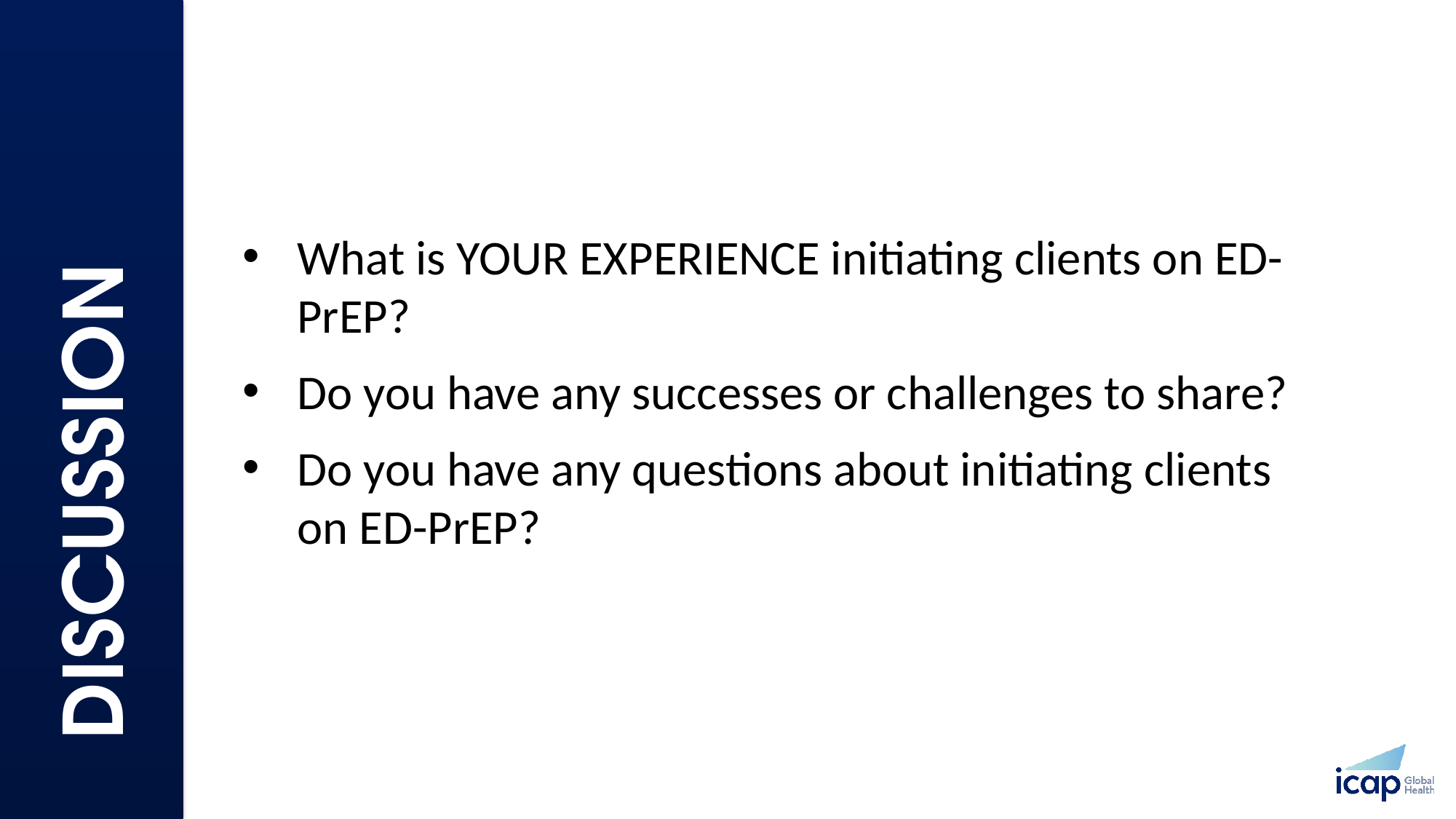

What is YOUR EXPERIENCE initiating clients on ED-PrEP? ​
Do you have any successes or challenges to share?​
Do you have any questions about initiating clients on ED-PrEP?
DISCUSSION​